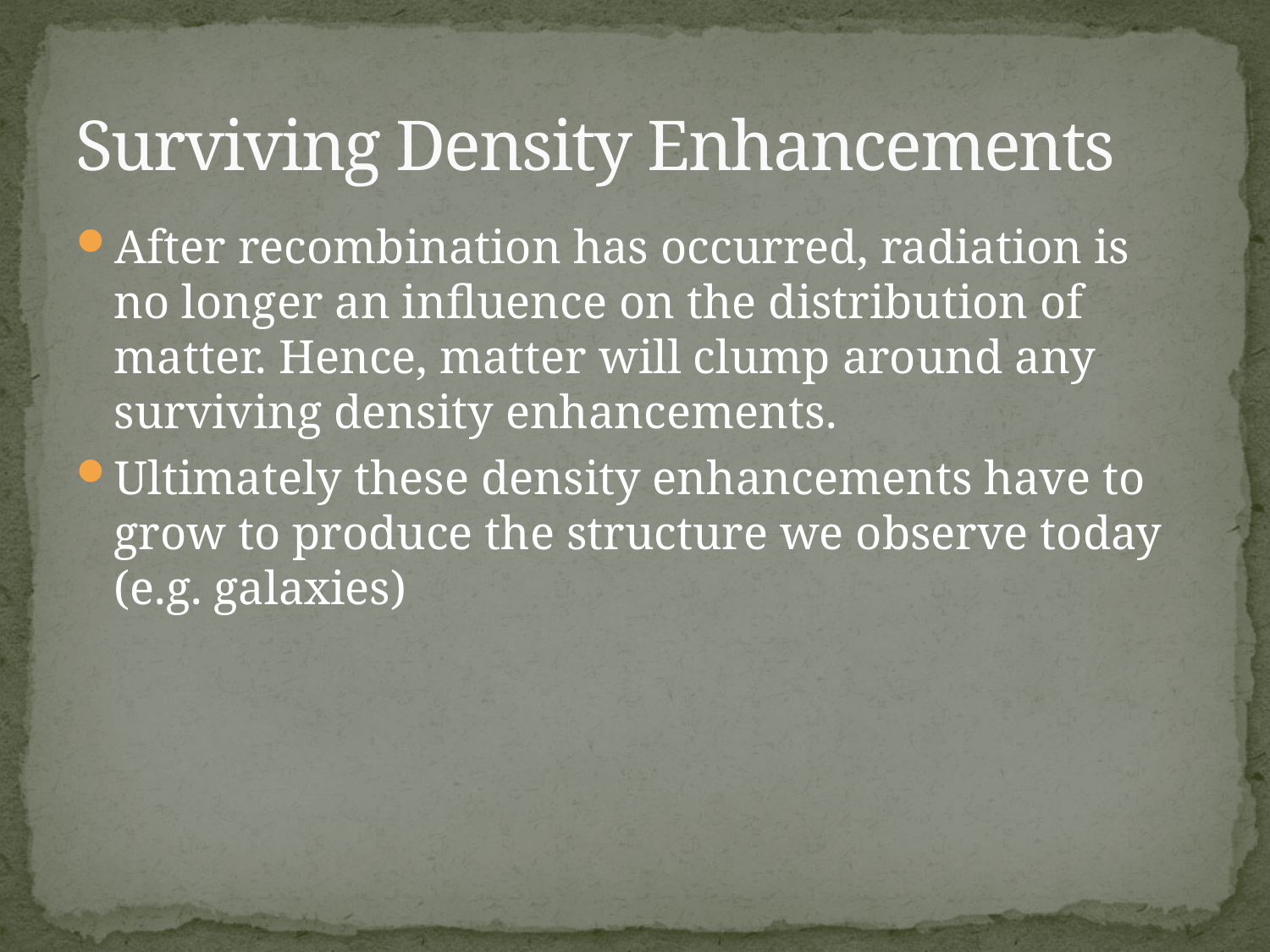

# Surviving Density Enhancements
After recombination has occurred, radiation is no longer an influence on the distribution of matter. Hence, matter will clump around any surviving density enhancements.
Ultimately these density enhancements have to grow to produce the structure we observe today (e.g. galaxies)